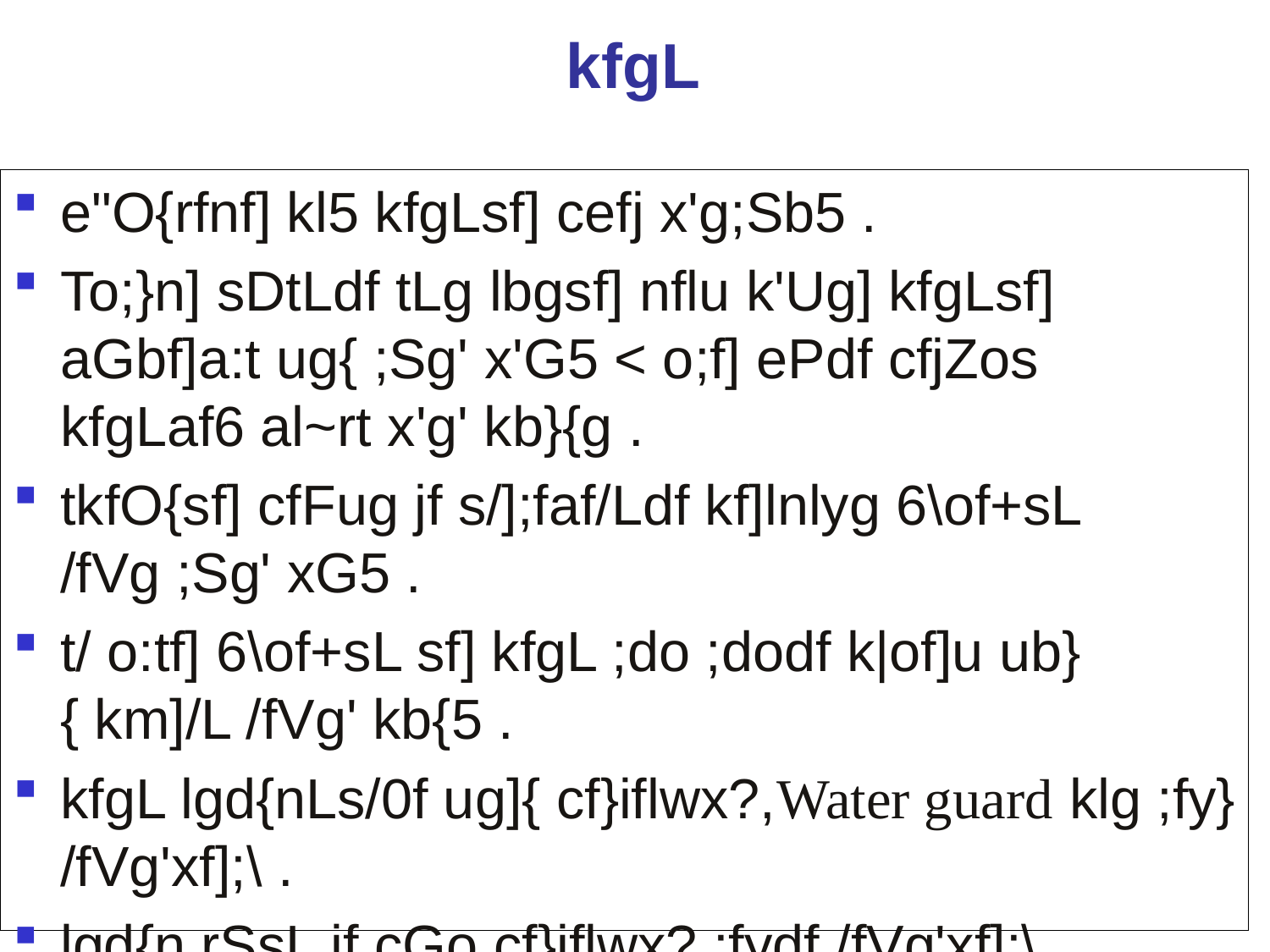

# kfgL
e"O{rfnf] kl5 kfgLsf] cefj x'g;Sb5 .
To;}n] sDtLdf tLg lbgsf] nflu k'Ug] kfgLsf] aGbf]a:t ug{ ;Sg' x'G5 < o;f] ePdf cfjZos kfgLaf6 al~rt x'g' kb}{g .
tkfO{sf] cfFug jf s/];faf/Ldf kf]lnlyg 6\of+sL /fVg ;Sg' xG5 .
t/ o:tf] 6\of+sL sf] kfgL ;do ;dodf k|of]u ub}{ km]/L /fVg' kb{5 .
kfgL lgd{nLs/0f ug]{ cf}iflwx?,Water guard klg ;fy} /fVg'xf];\ .
lgd{n rSsL jf cGo cf}iflwx? ;fydf /fVg'xf];\ .
22